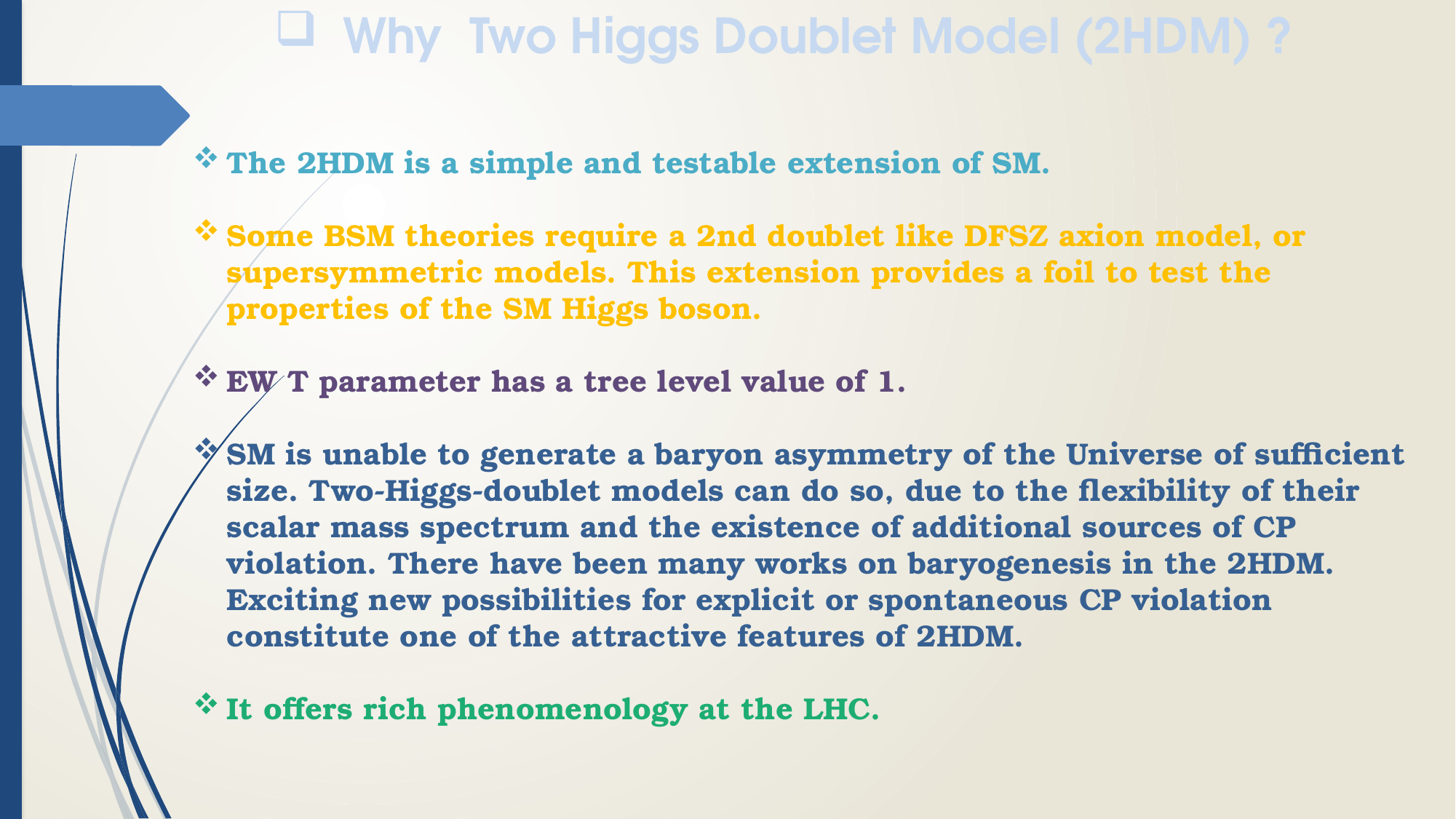

Why  Two Higgs Doublet Model (2HDM) ?
The 2HDM is a simple and testable extension of SM.

Some BSM theories require a 2nd doublet like DFSZ axion model, or supersymmetric models. This extension provides a foil to test the properties of the SM Higgs boson.

EW T parameter has a tree level value of 1.

SM is unable to generate a baryon asymmetry of the Universe of sufficient size. Two-Higgs-doublet models can do so, due to the flexibility of their scalar mass spectrum and the existence of additional sources of CP violation. There have been many works on baryogenesis in the 2HDM. Exciting new possibilities for explicit or spontaneous CP violation constitute one of the attractive features of 2HDM.

It offers rich phenomenology at the LHC.